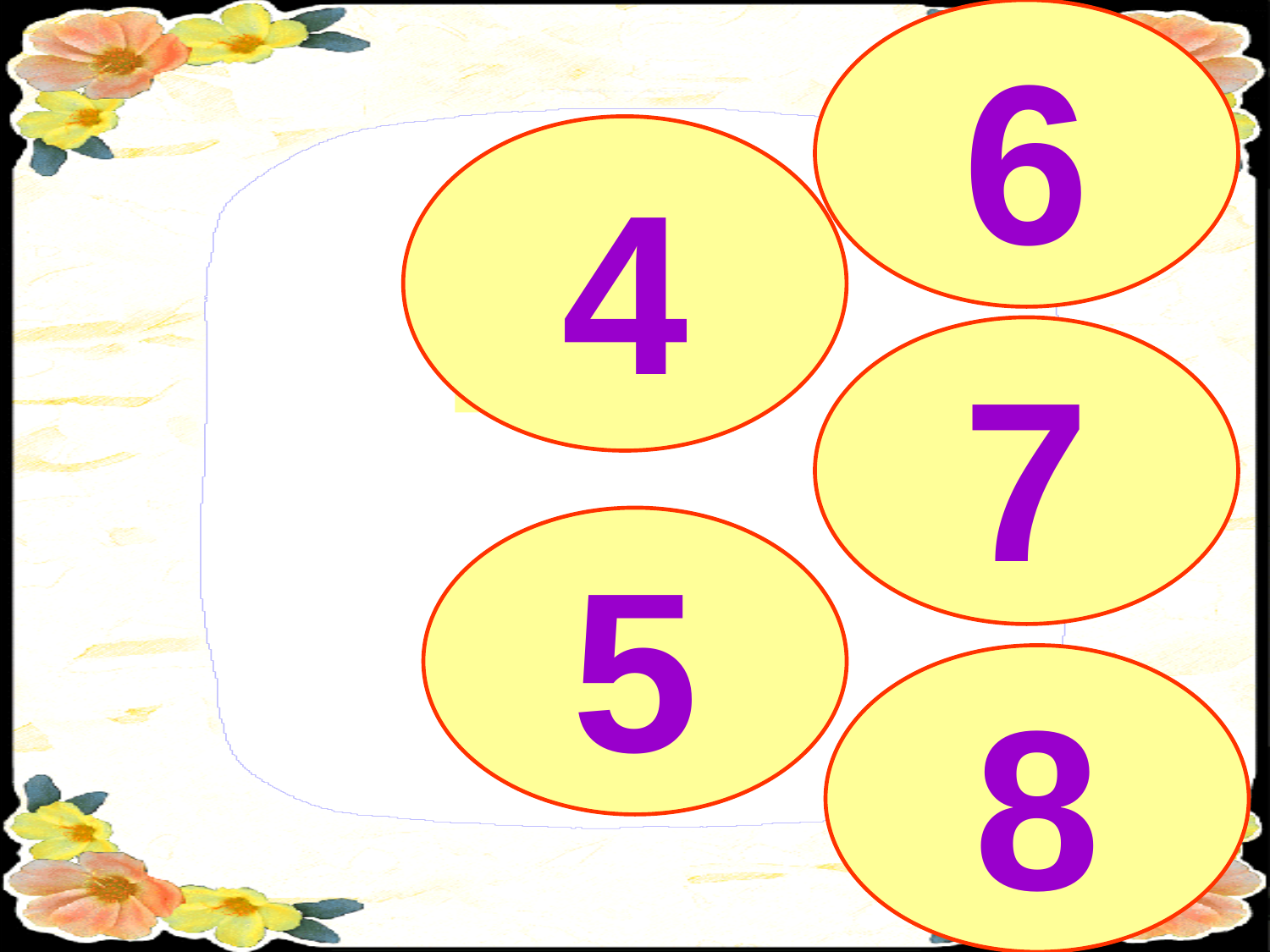

6
Khi sóc đến nhà chị
 Út thì chị Út có về
thăm mẹ ngay
không?
4
Khi thấy dân ta bị giết
Hại, ai đả chiêu binh
Đứng lên đánh đuổi
Giật?
7
Sóc con âu yếm
và đã nói gì với
chị Út?
5
Chị Cả và chị Hai đã
biến thành con gì?
Vì sao?
8
Trong câu chuyện
con yêu ai?
Vì sao?